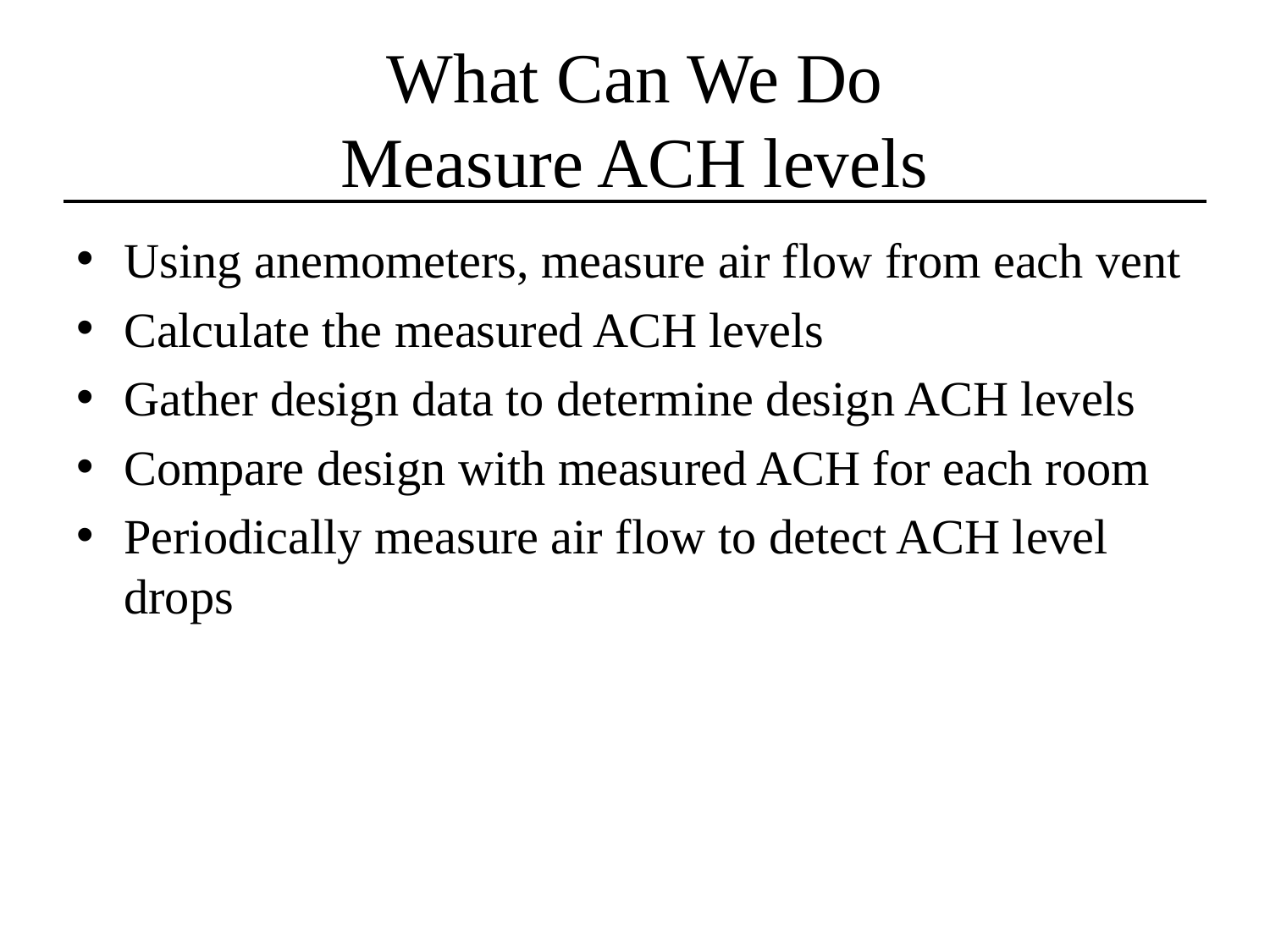

# What Can We Do Measure ACH levels
Using anemometers, measure air flow from each vent
Calculate the measured ACH levels
Gather design data to determine design ACH levels
Compare design with measured ACH for each room
Periodically measure air flow to detect ACH level drops